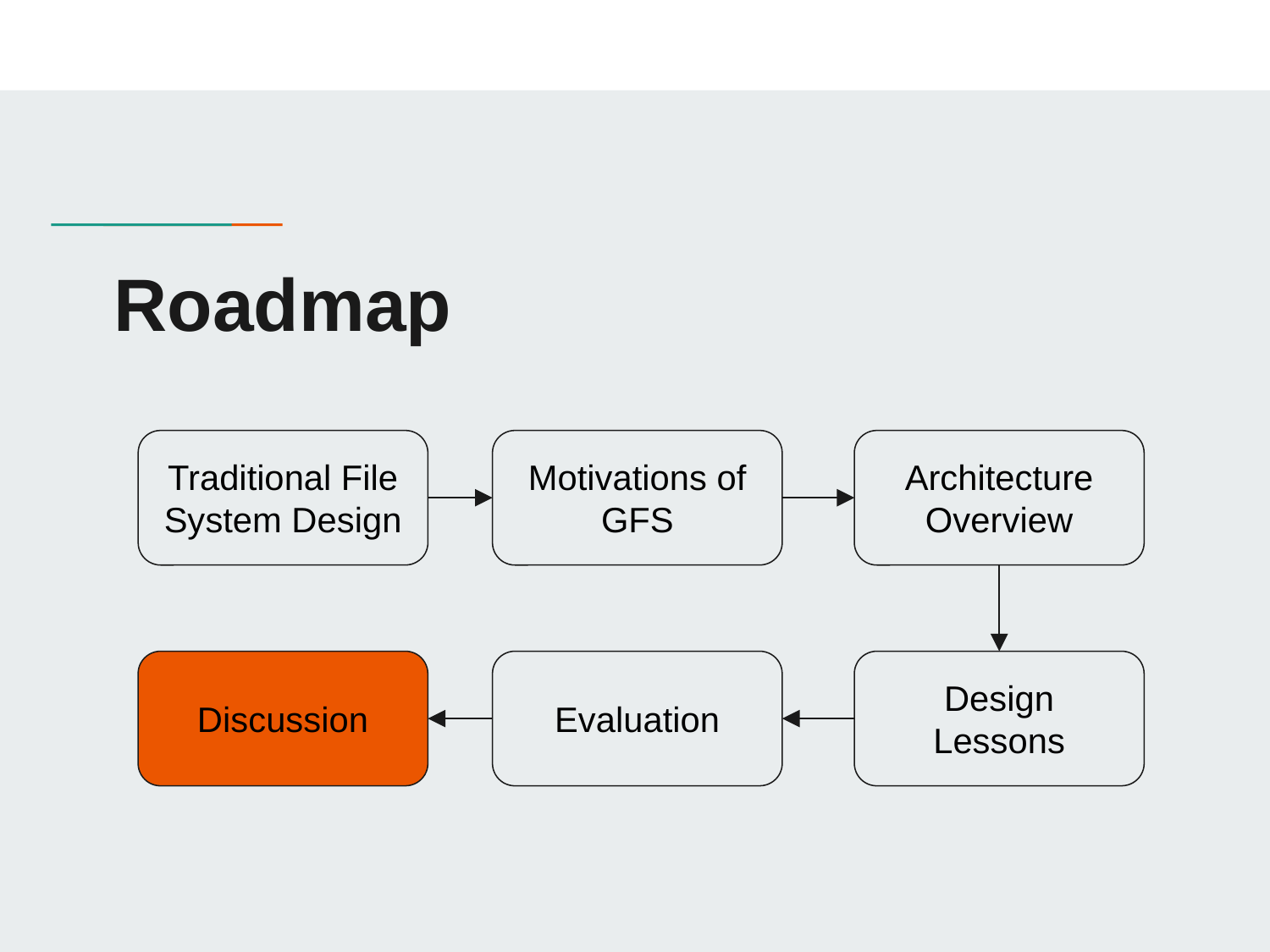

# Roadmap
Traditional File System Design
Motivations of GFS
Architecture Overview
Discussion
Evaluation
Design Lessons